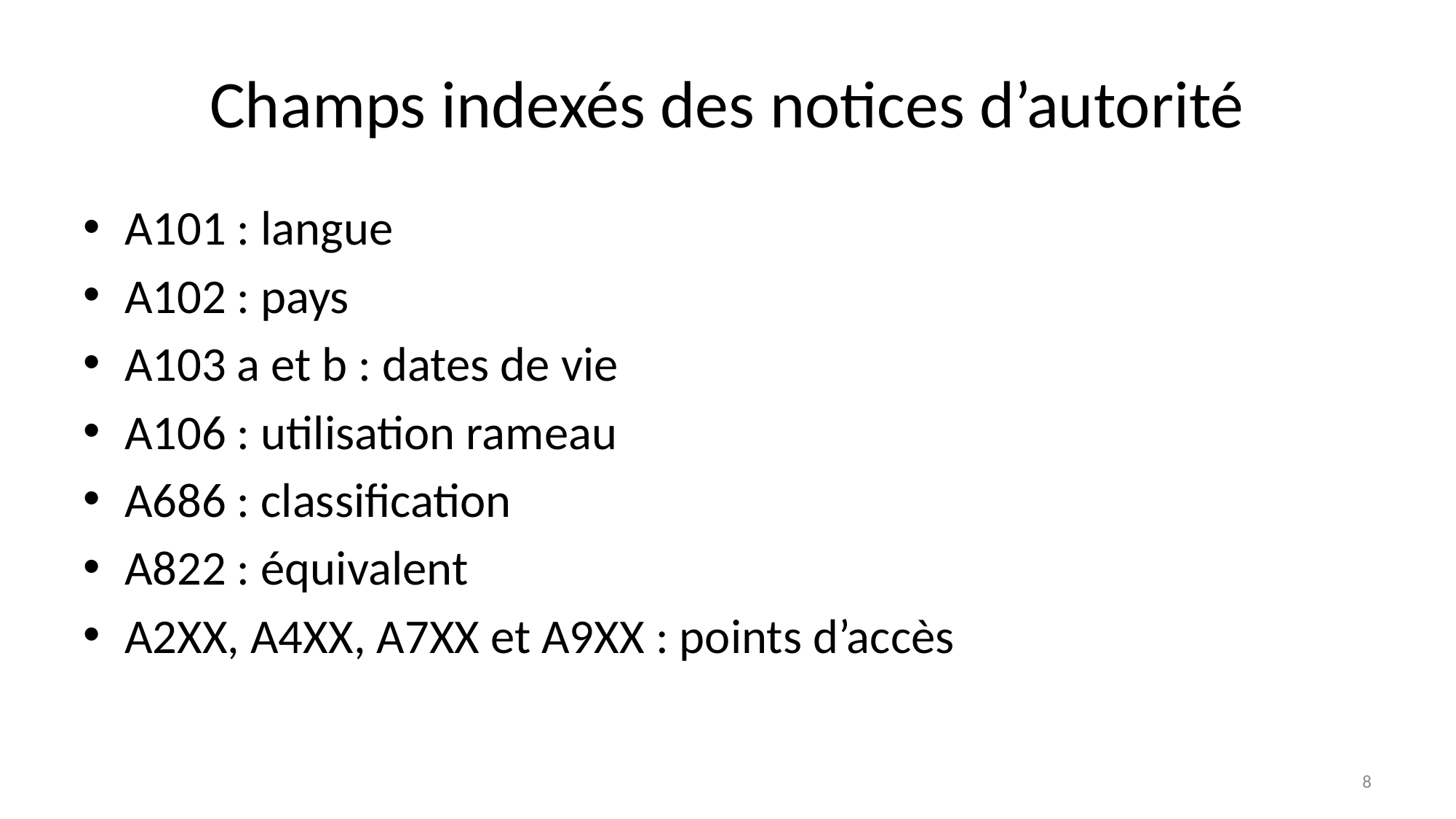

# Champs indexés des notices d’autorité
A101 : langue
A102 : pays
A103 a et b : dates de vie
A106 : utilisation rameau
A686 : classification
A822 : équivalent
A2XX, A4XX, A7XX et A9XX : points d’accès

8